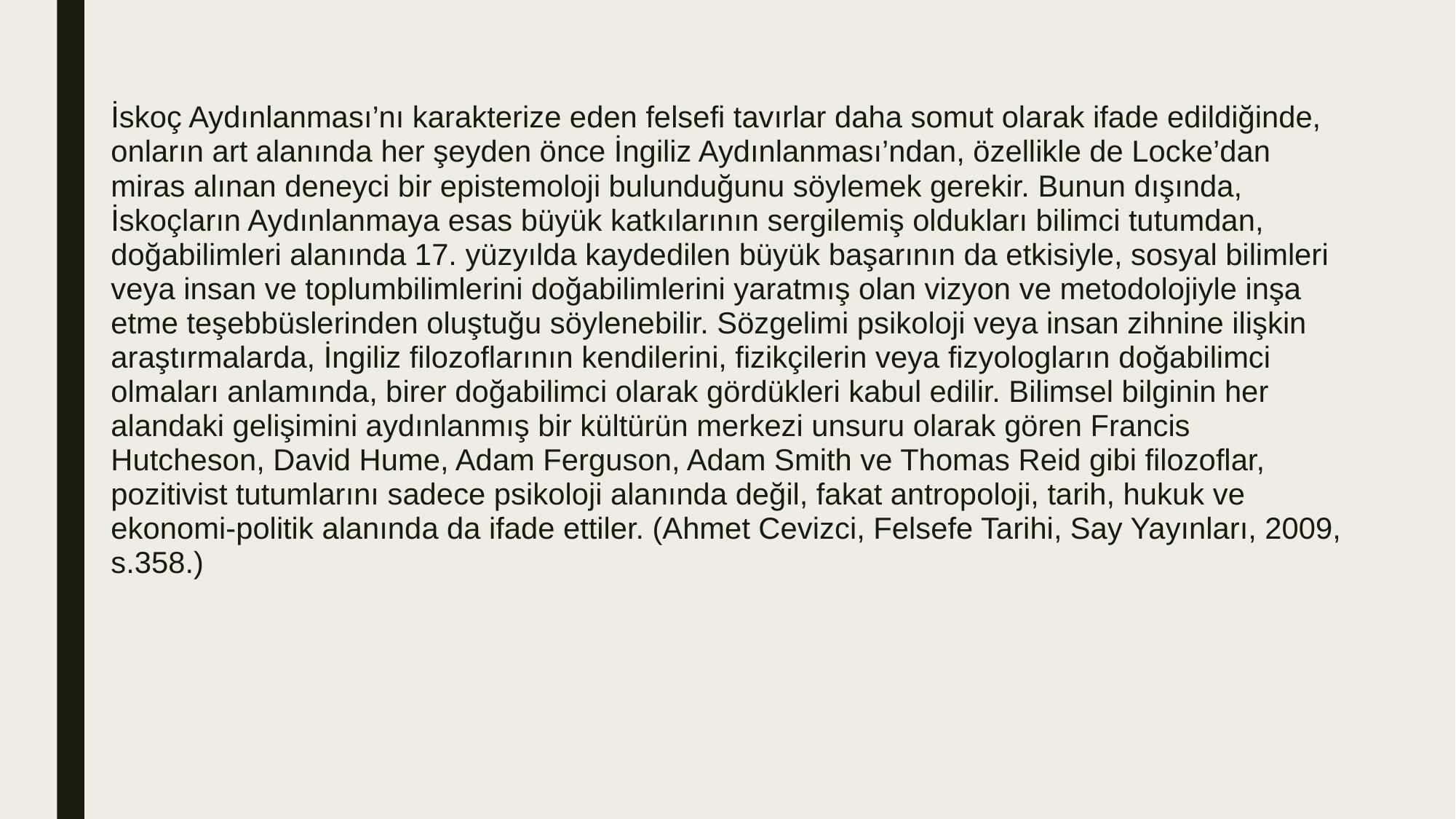

İskoç Aydınlanması’nı karakterize eden felsefi tavırlar daha somut olarak ifade edildiğinde, onların art alanında her şeyden önce İngiliz Aydınlanması’ndan, özellikle de Locke’dan miras alınan deneyci bir epistemoloji bulunduğunu söylemek gerekir. Bunun dışında, İskoçların Aydınlanmaya esas büyük katkılarının sergilemiş oldukları bilimci tutumdan, doğabilimleri alanında 17. yüzyılda kaydedilen büyük başarının da etkisiyle, sosyal bilimleri veya insan ve toplumbilimlerini doğabilimlerini yaratmış olan vizyon ve metodolojiyle inşa etme teşebbüslerinden oluştuğu söylenebilir. Sözgelimi psikoloji veya insan zihnine ilişkin araştırmalarda, İngiliz filozoflarının kendilerini, fizikçilerin veya fizyologların doğabilimci olmaları anlamında, birer doğabilimci olarak gördükleri kabul edilir. Bilimsel bilginin her alandaki gelişimini aydınlanmış bir kültürün merkezi unsuru olarak gören Francis Hutcheson, David Hume, Adam Ferguson, Adam Smith ve Thomas Reid gibi filozoflar, pozitivist tutumlarını sadece psikoloji alanında değil, fakat antropoloji, tarih, hukuk ve ekonomi-politik alanında da ifade ettiler. (Ahmet Cevizci, Felsefe Tarihi, Say Yayınları, 2009, s.358.)